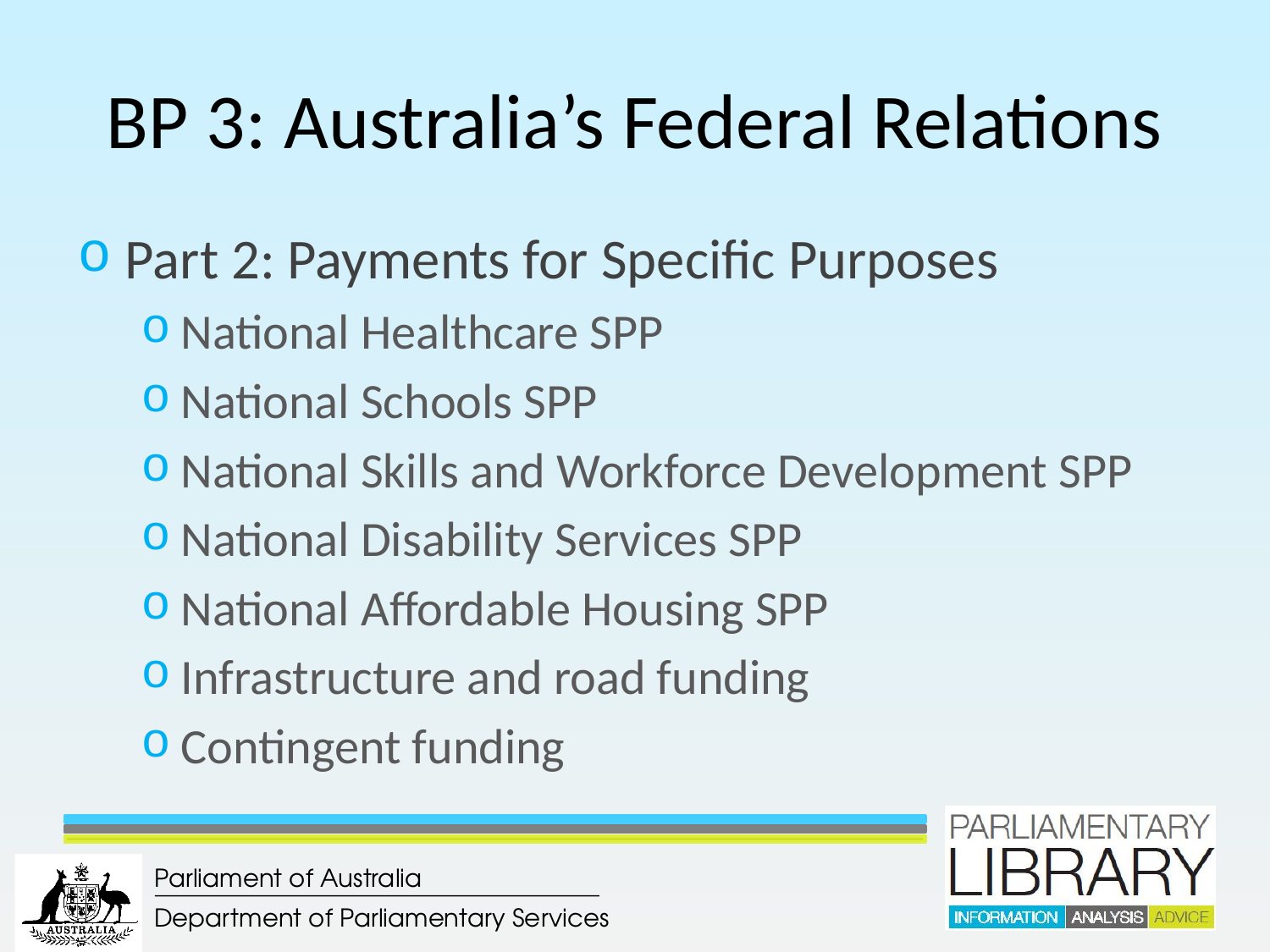

# BP 3: Australia’s Federal Relations
Part 2: Payments for Specific Purposes
National Healthcare SPP
National Schools SPP
National Skills and Workforce Development SPP
National Disability Services SPP
National Affordable Housing SPP
Infrastructure and road funding
Contingent funding